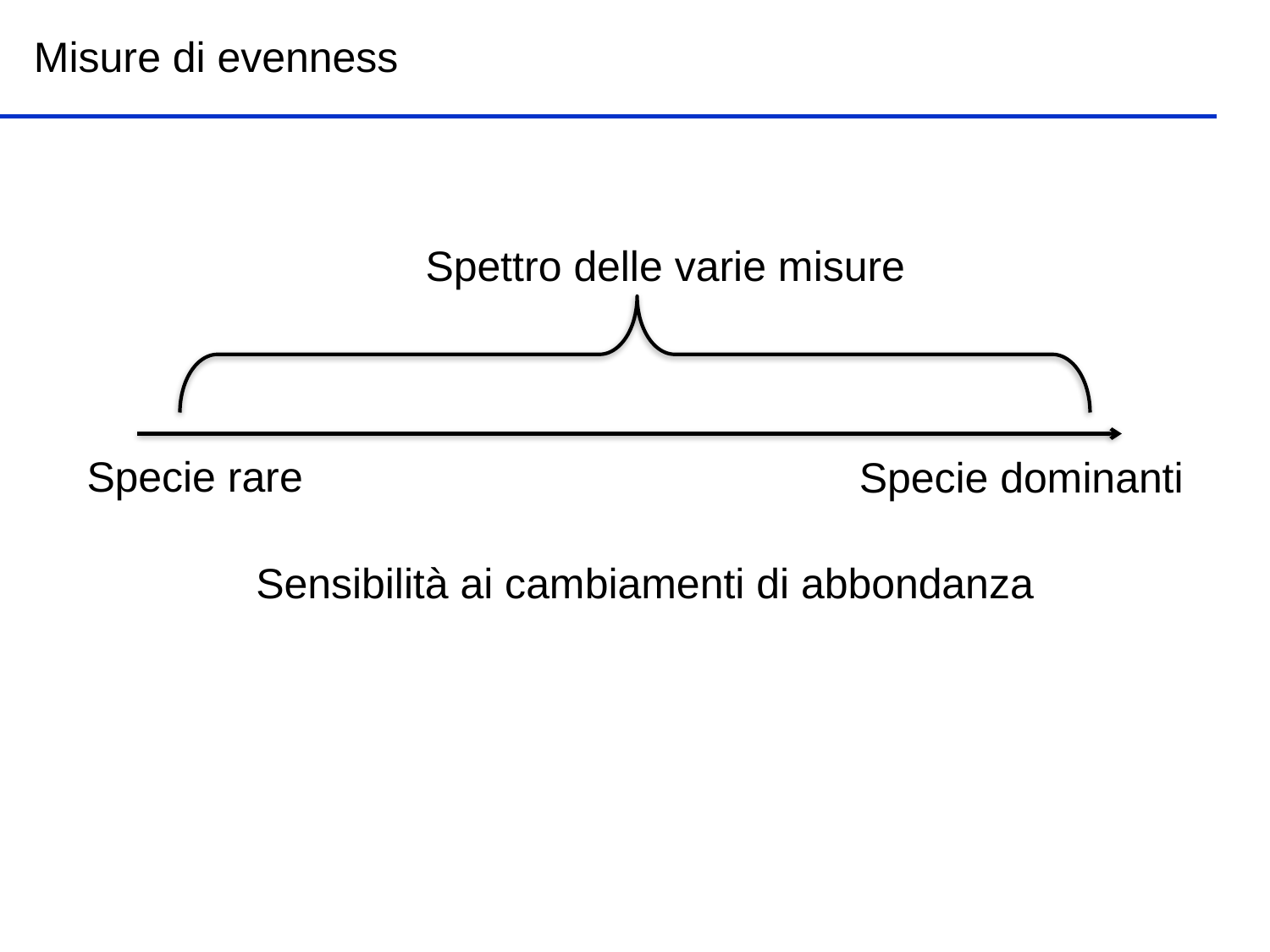

Misure di evenness
Spettro delle varie misure
Specie rare
Specie dominanti
Sensibilità ai cambiamenti di abbondanza